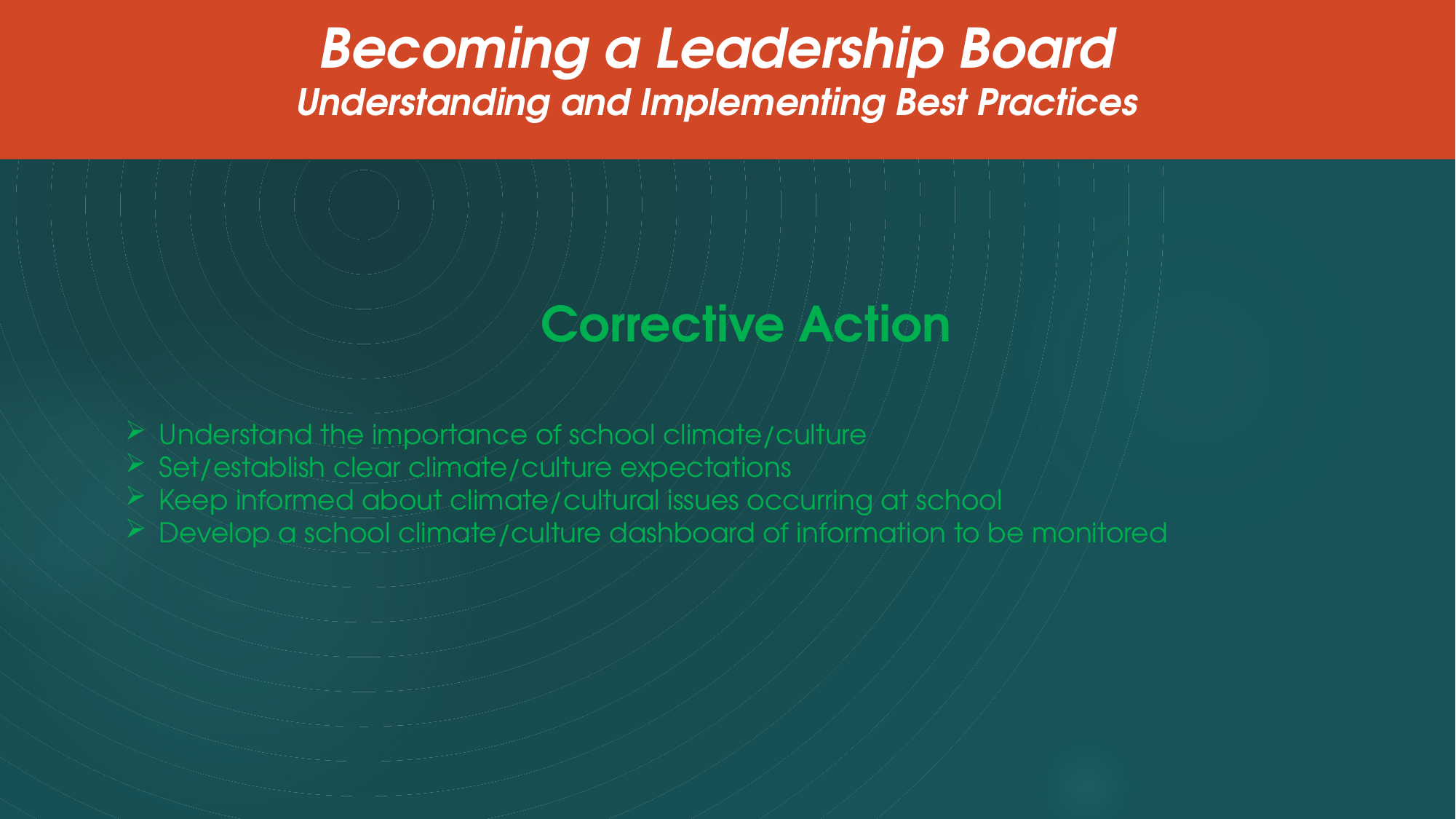

Becoming a Leadership Board
Understanding and Implementing Best Practices
Corrective Action

Understand the importance of school climate/culture
Set/establish clear climate/culture expectations
Keep informed about climate/cultural issues occurring at school
Develop a school climate/culture dashboard of information to be monitored